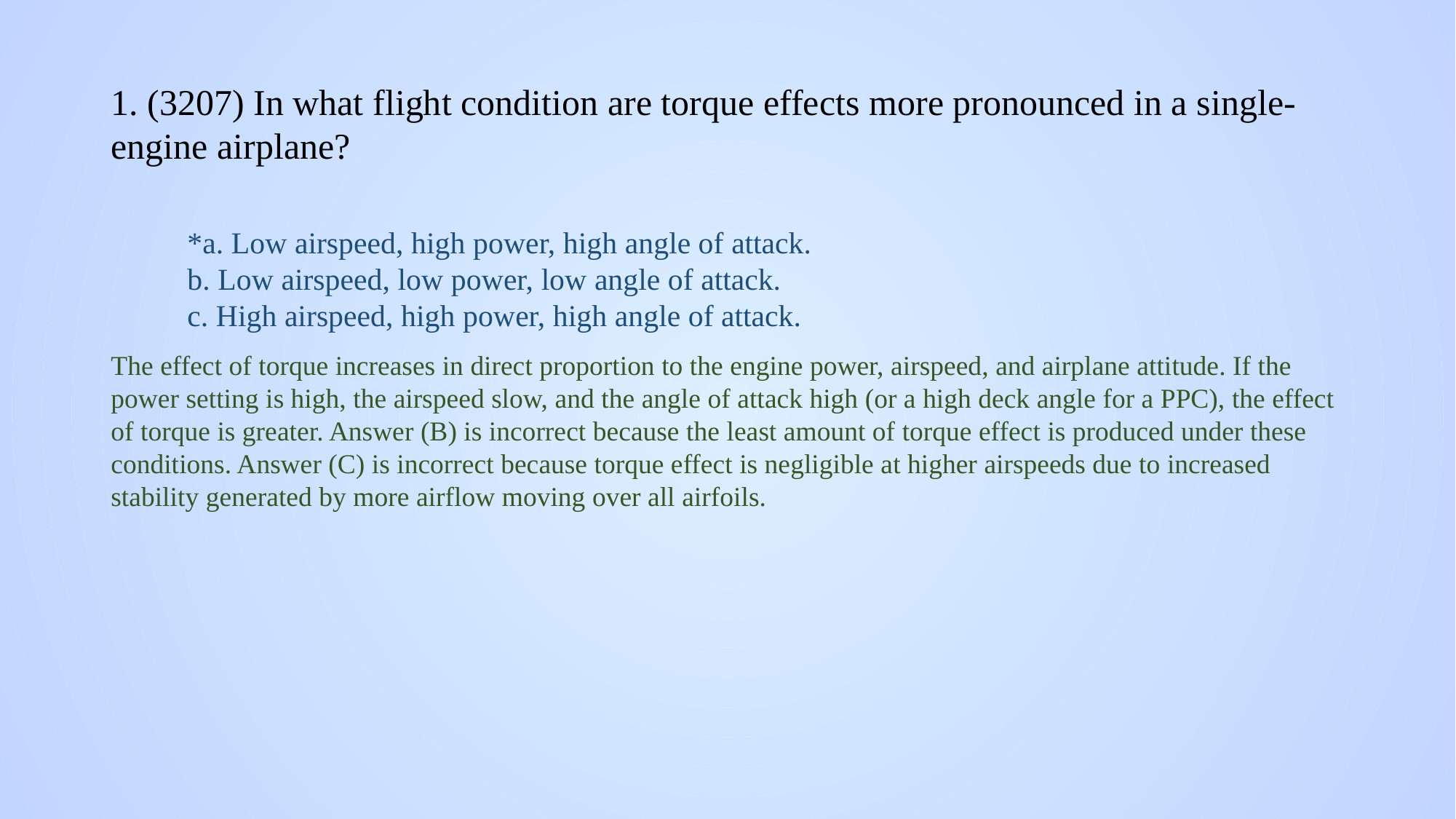

# 1. (3207) In what flight condition are torque effects more pronounced in a single-engine airplane?
*a. Low airspeed, high power, high angle of attack.
b. Low airspeed, low power, low angle of attack.
c. High airspeed, high power, high angle of attack.
The effect of torque increases in direct proportion to the engine power, airspeed, and airplane attitude. If the power setting is high, the airspeed slow, and the angle of attack high (or a high deck angle for a PPC), the effect of torque is greater. Answer (B) is incorrect because the least amount of torque effect is produced under these conditions. Answer (C) is incorrect because torque effect is negligible at higher airspeeds due to increased stability generated by more airflow moving over all airfoils.